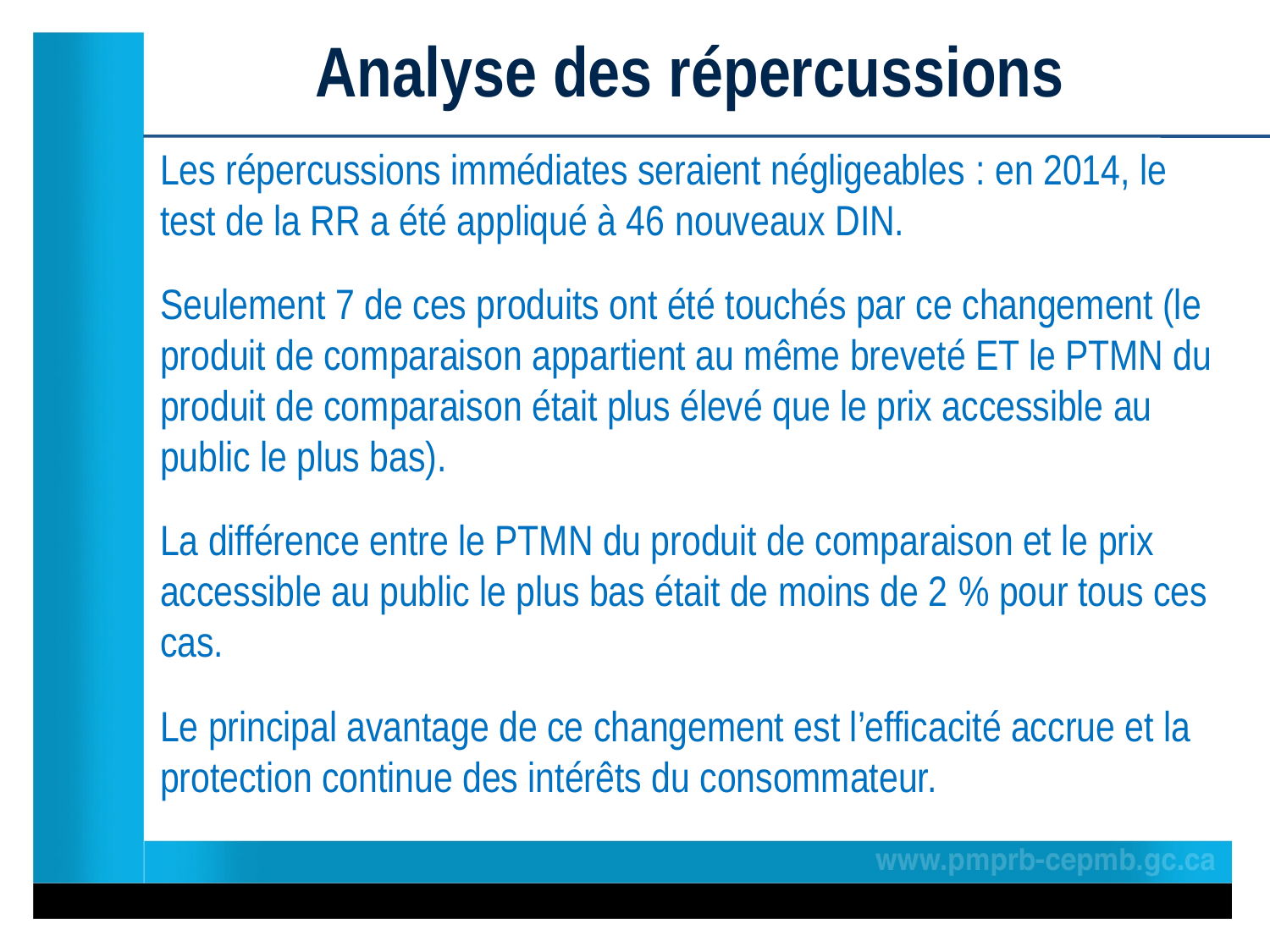

# Analyse des répercussions

Les répercussions immédiates seraient négligeables : en 2014, le test de la RR a été appliqué à 46 nouveaux DIN.

Seulement 7 de ces produits ont été touchés par ce changement (le produit de comparaison appartient au même breveté ET le PTMN du produit de comparaison était plus élevé que le prix accessible au public le plus bas).

La différence entre le PTMN du produit de comparaison et le prix accessible au public le plus bas était de moins de 2 % pour tous ces cas.

Le principal avantage de ce changement est l’efficacité accrue et la protection continue des intérêts du consommateur.